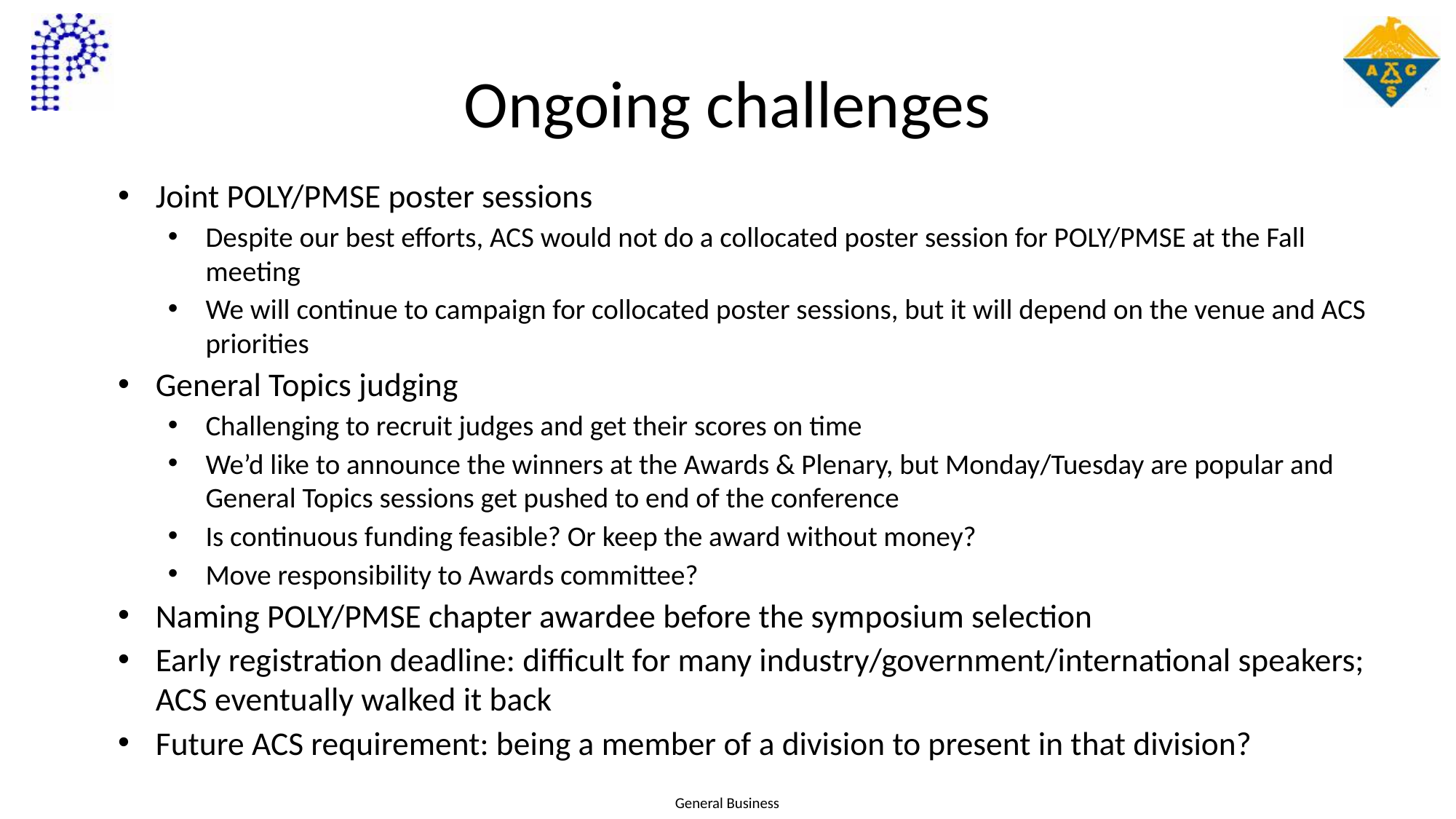

# Ongoing challenges
Joint POLY/PMSE poster sessions
Despite our best efforts, ACS would not do a collocated poster session for POLY/PMSE at the Fall meeting
We will continue to campaign for collocated poster sessions, but it will depend on the venue and ACS priorities
General Topics judging
Challenging to recruit judges and get their scores on time
We’d like to announce the winners at the Awards & Plenary, but Monday/Tuesday are popular and General Topics sessions get pushed to end of the conference
Is continuous funding feasible? Or keep the award without money?
Move responsibility to Awards committee?
Naming POLY/PMSE chapter awardee before the symposium selection
Early registration deadline: difficult for many industry/government/international speakers; ACS eventually walked it back
Future ACS requirement: being a member of a division to present in that division?